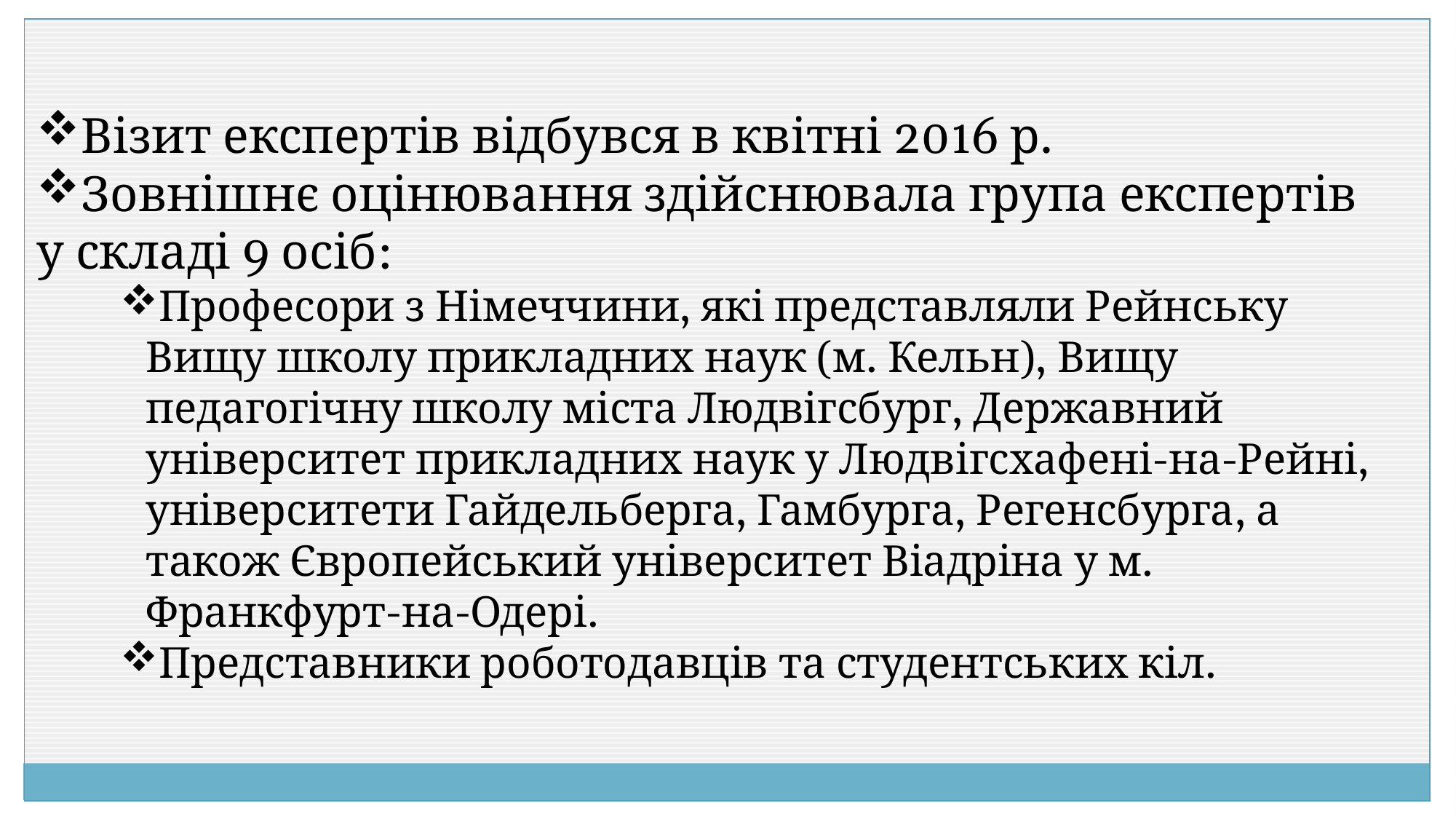

Візит експертів відбувся в квітні 2016 р.
Зовнішнє оцінювання здійснювала група експертів у складі 9 осіб:
Професори з Німеччини, які представляли Рейнську Вищу школу прикладних наук (м. Кельн), Вищу педагогічну школу міста Людвігсбург, Державний університет прикладних наук у Людвігсхафені-на-Рейні, університети Гайдельберга, Гамбурга, Регенсбурга, а також Європейський університет Віадріна у м. Франкфурт-на-Одері.
Представники роботодавців та студентських кіл.